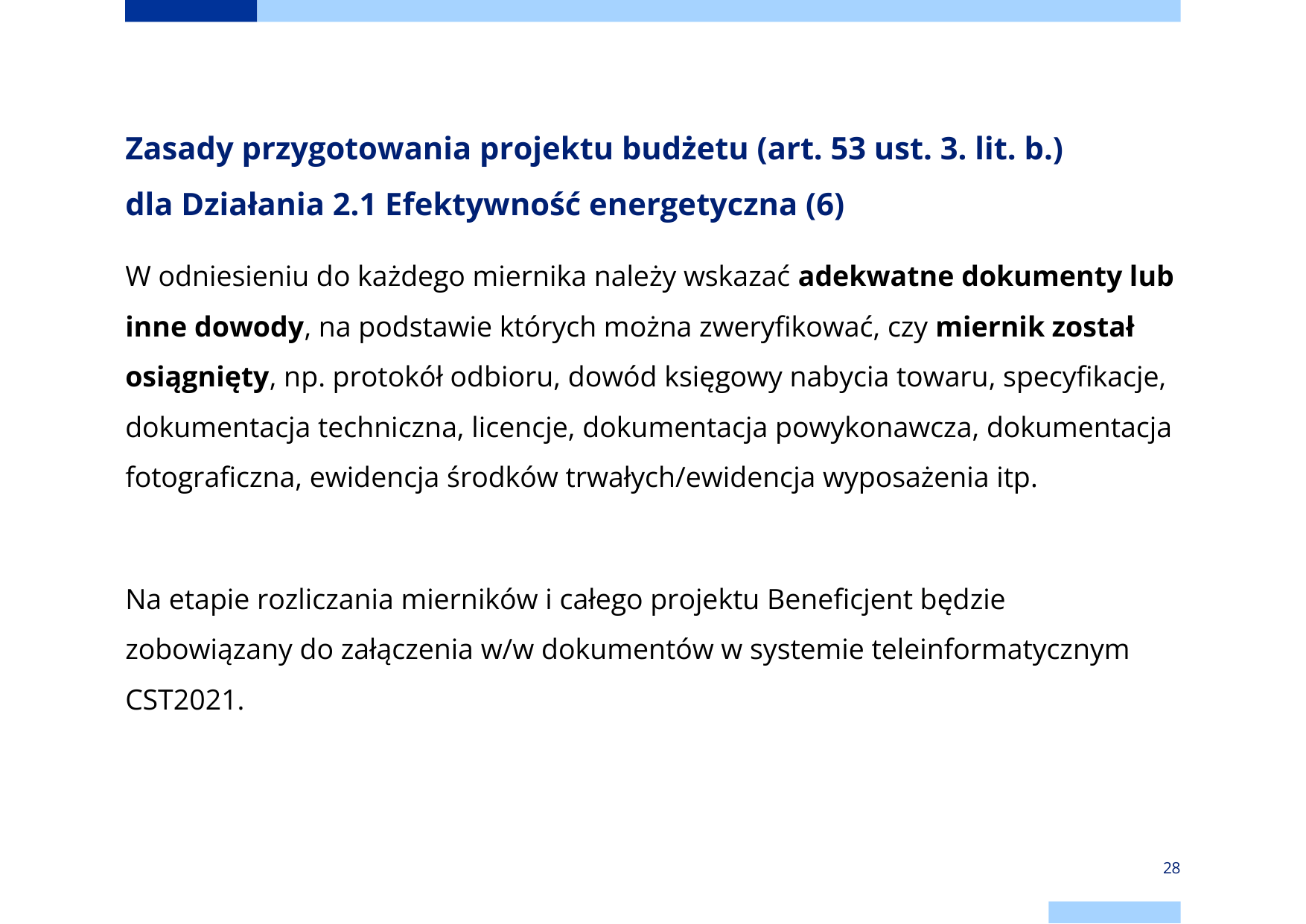

# Zasady przygotowania projektu budżetu (art. 53 ust. 3. lit. b.) dla Działania 2.1 Efektywność energetyczna (6)
W odniesieniu do każdego miernika należy wskazać adekwatne dokumenty lub inne dowody, na podstawie których można zweryfikować, czy miernik został osiągnięty, np. protokół odbioru, dowód księgowy nabycia towaru, specyfikacje, dokumentacja techniczna, licencje, dokumentacja powykonawcza, dokumentacja fotograficzna, ewidencja środków trwałych/ewidencja wyposażenia itp.

Na etapie rozliczania mierników i całego projektu Beneficjent będzie zobowiązany do załączenia w/w dokumentów w systemie teleinformatycznym CST2021.
28